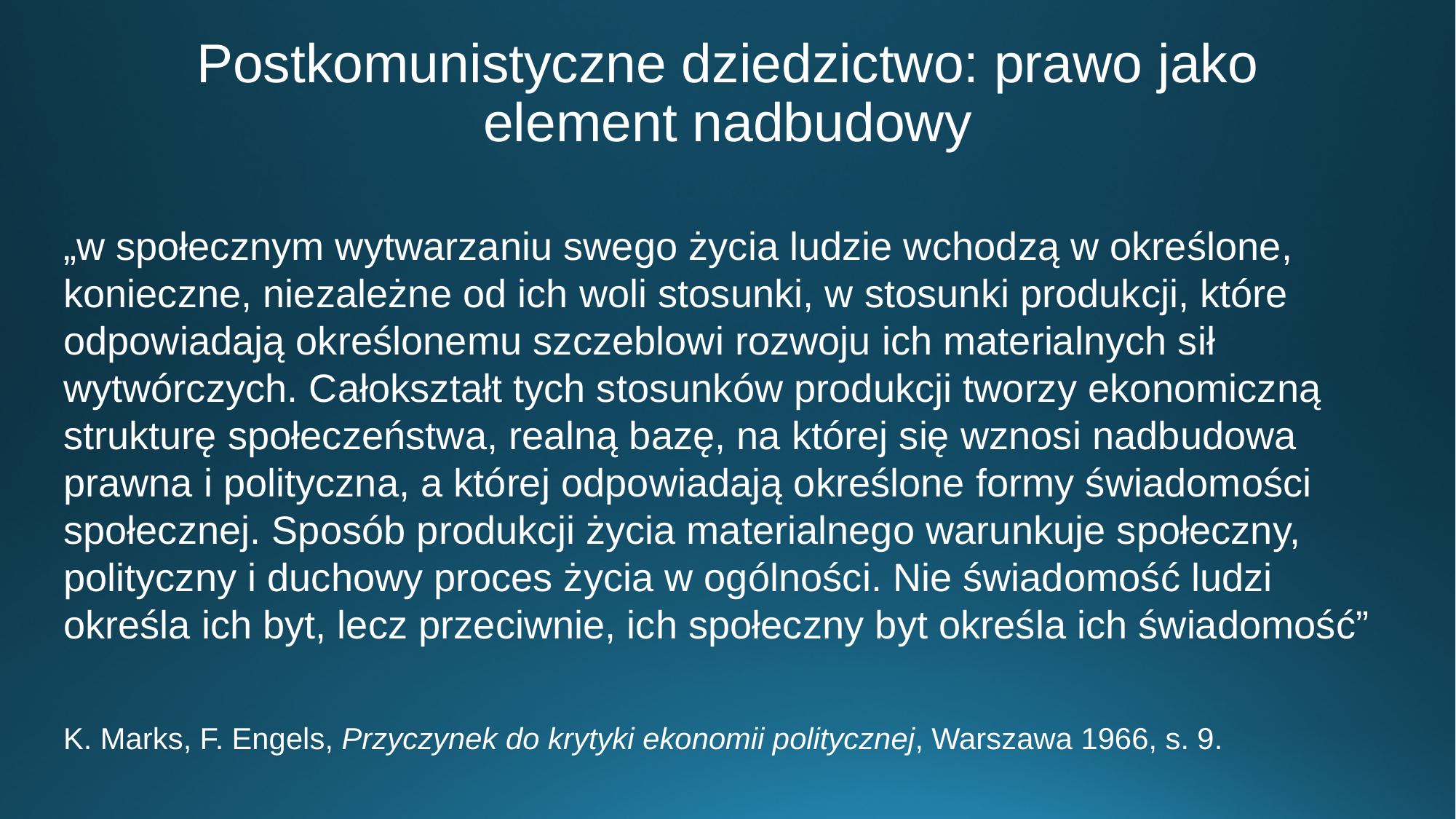

# Postkomunistyczne dziedzictwo: prawo jako element nadbudowy
„w społecznym wytwarzaniu swego życia ludzie wchodzą w określone, konieczne, niezależne od ich woli stosunki, w stosunki produkcji, które odpowiadają określonemu szczeblowi rozwoju ich materialnych sił wytwórczych. Całokształt tych stosunków produkcji tworzy ekonomiczną strukturę społeczeństwa, realną bazę, na której się wznosi nadbudowa prawna i polityczna, a której odpowiadają określone formy świadomości społecznej. Sposób produkcji życia materialnego warunkuje społeczny, polityczny i duchowy proces życia w ogólności. Nie świadomość ludzi określa ich byt, lecz przeciwnie, ich społeczny byt określa ich świadomość”

K. Marks, F. Engels, Przyczynek do krytyki ekonomii politycznej, Warszawa 1966, s. 9.